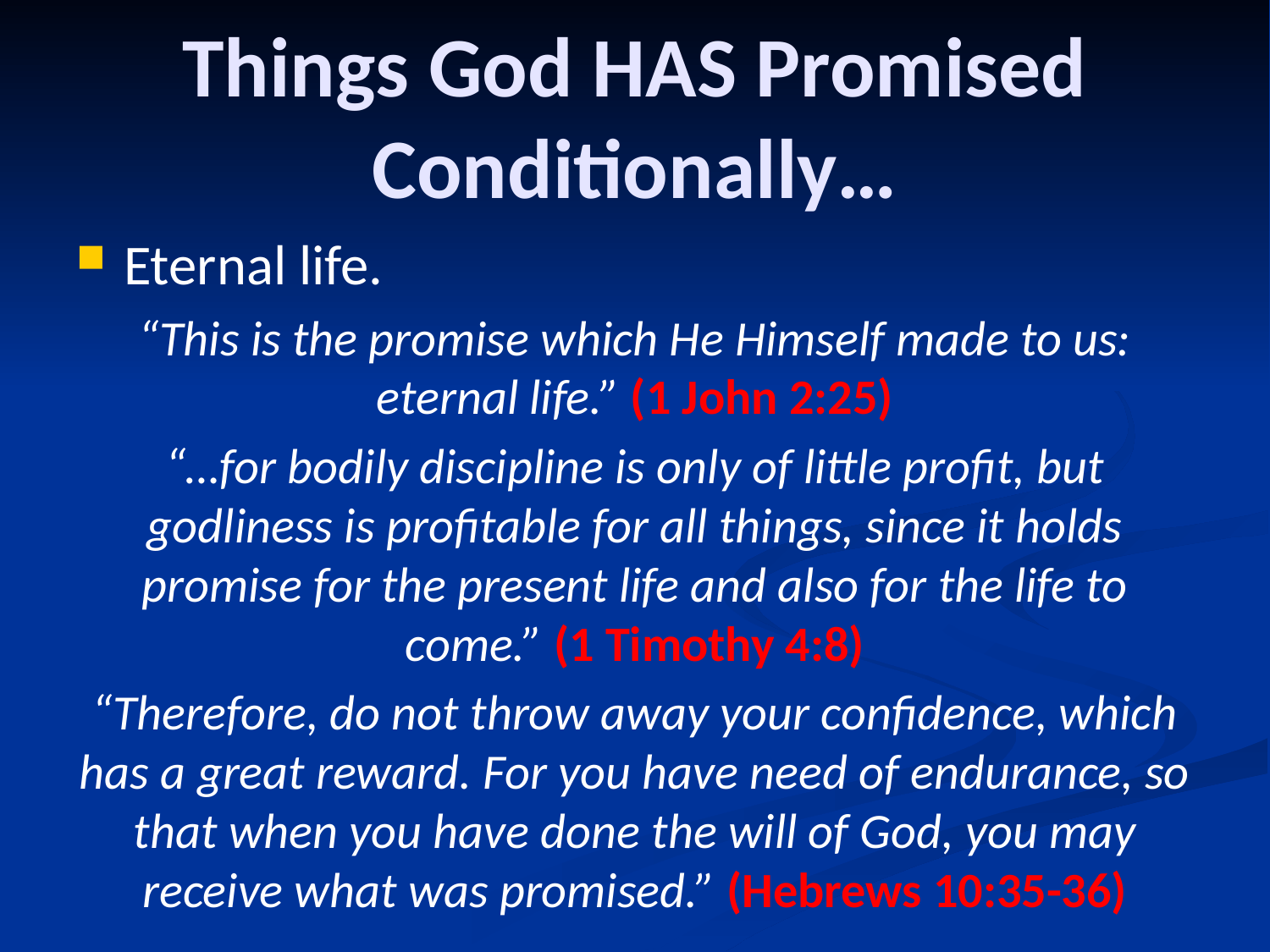

# Things God HAS Promised Conditionally…
Eternal life.
“This is the promise which He Himself made to us: eternal life.” (1 John 2:25)
“…for bodily discipline is only of little profit, but godliness is profitable for all things, since it holds promise for the present life and also for the life to come.” (1 Timothy 4:8)
“Therefore, do not throw away your confidence, which has a great reward. For you have need of endurance, so that when you have done the will of God, you may receive what was promised.” (Hebrews 10:35-36)